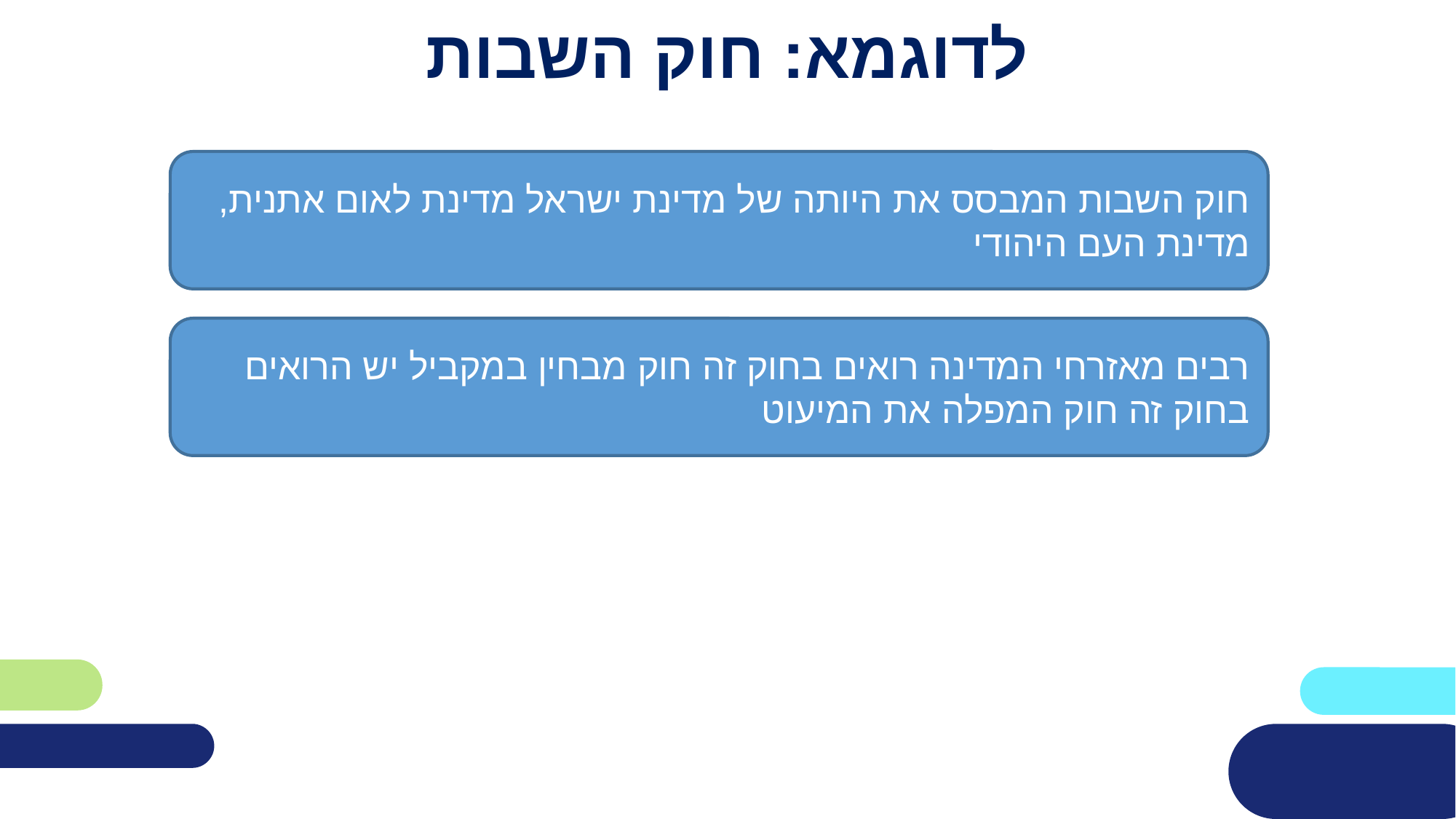

# לדוגמא: חוק השבות
חוק השבות המבסס את היותה של מדינת ישראל מדינת לאום אתנית, מדינת העם היהודי
רבים מאזרחי המדינה רואים בחוק זה חוק מבחין במקביל יש הרואים בחוק זה חוק המפלה את המיעוט